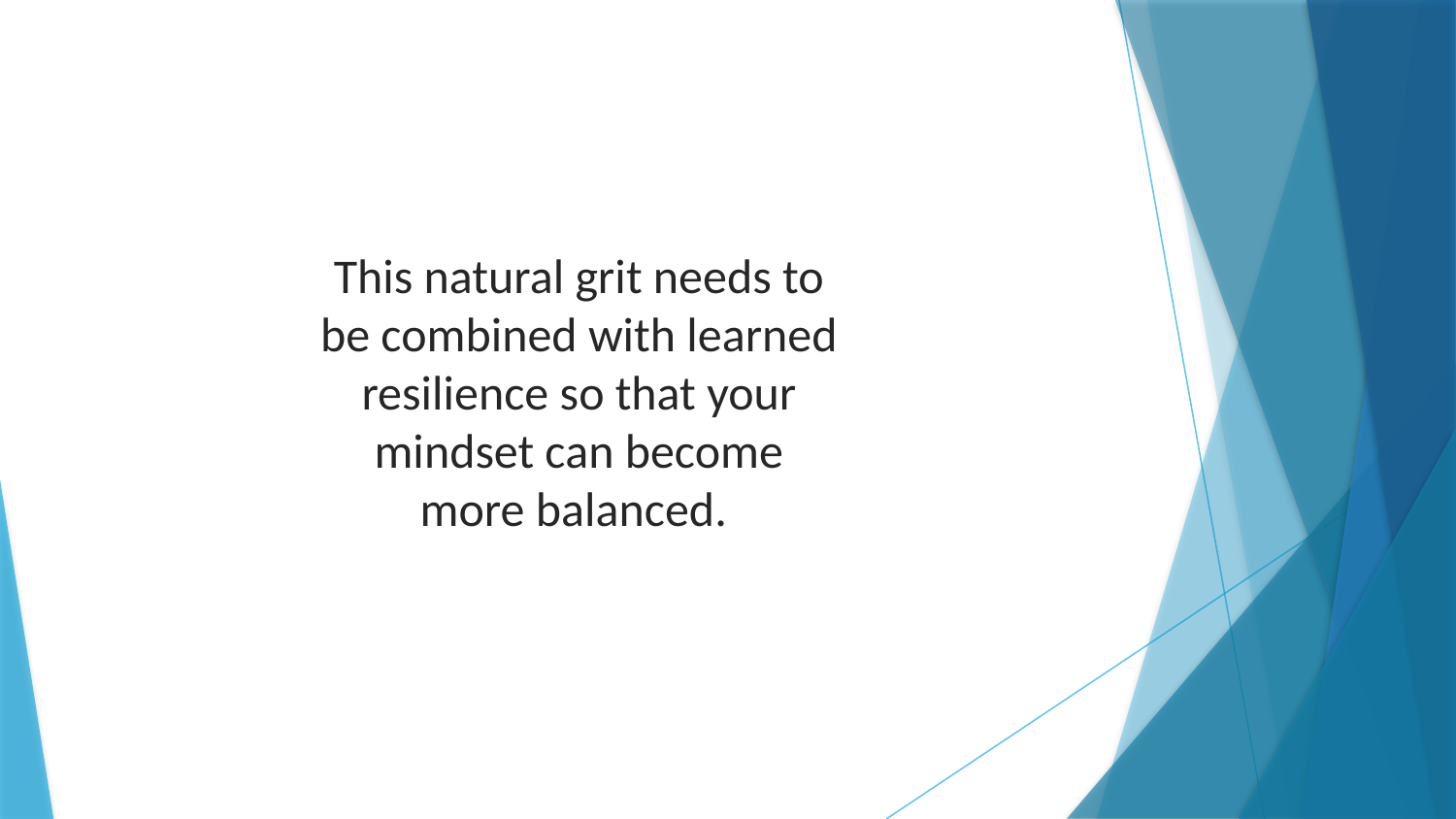

This natural grit needs to be combined with learned resilience so that your mindset can become more balanced.